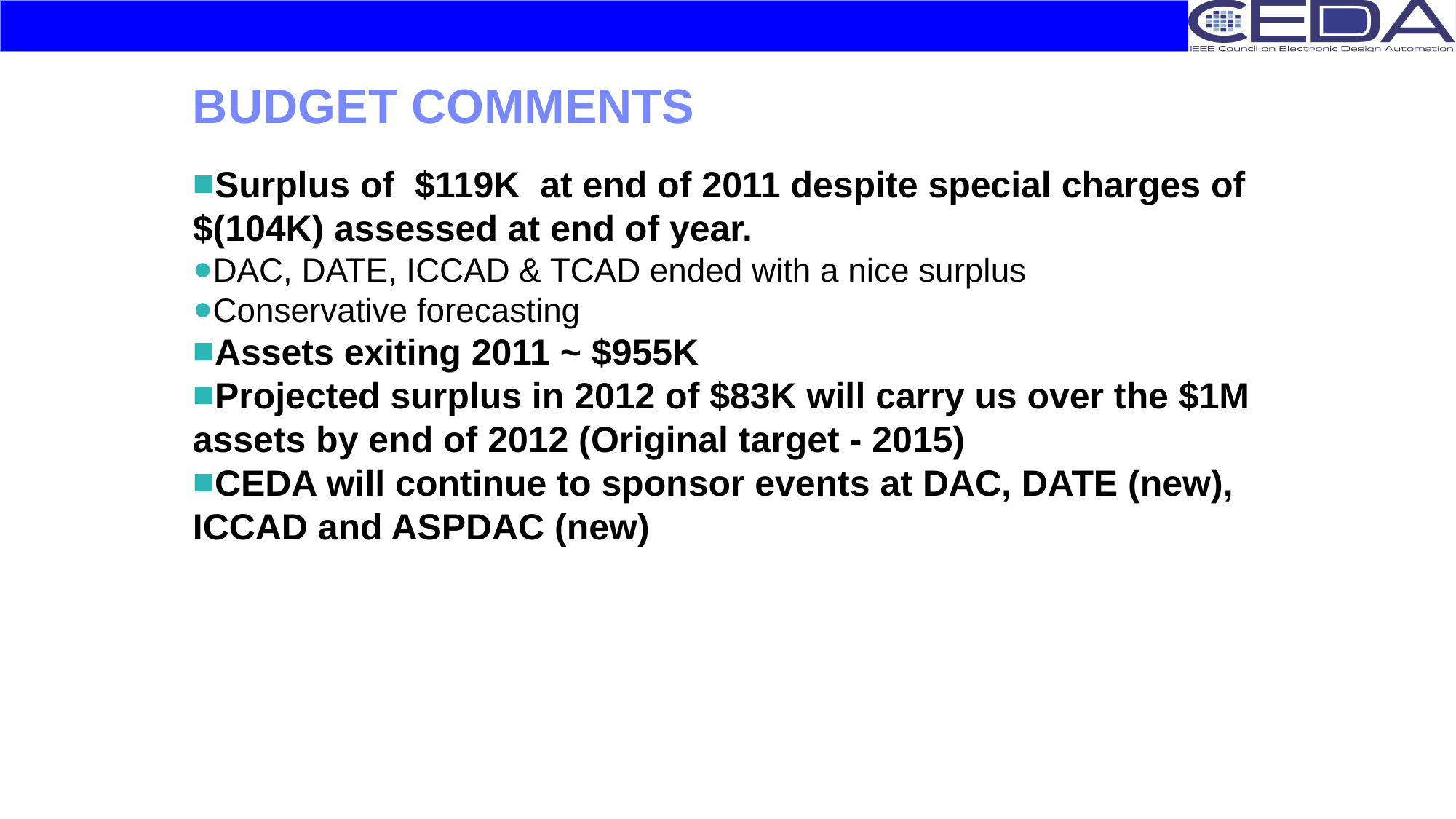

# Budget Comments
Surplus of  $119K  at end of 2011 despite special charges of $(104K) assessed at end of year.
DAC, DATE, ICCAD & TCAD ended with a nice surplus
Conservative forecasting
Assets exiting 2011 ~ $955K
Projected surplus in 2012 of $83K will carry us over the $1M assets by end of 2012 (Original target - 2015)
CEDA will continue to sponsor events at DAC, DATE (new), ICCAD and ASPDAC (new)